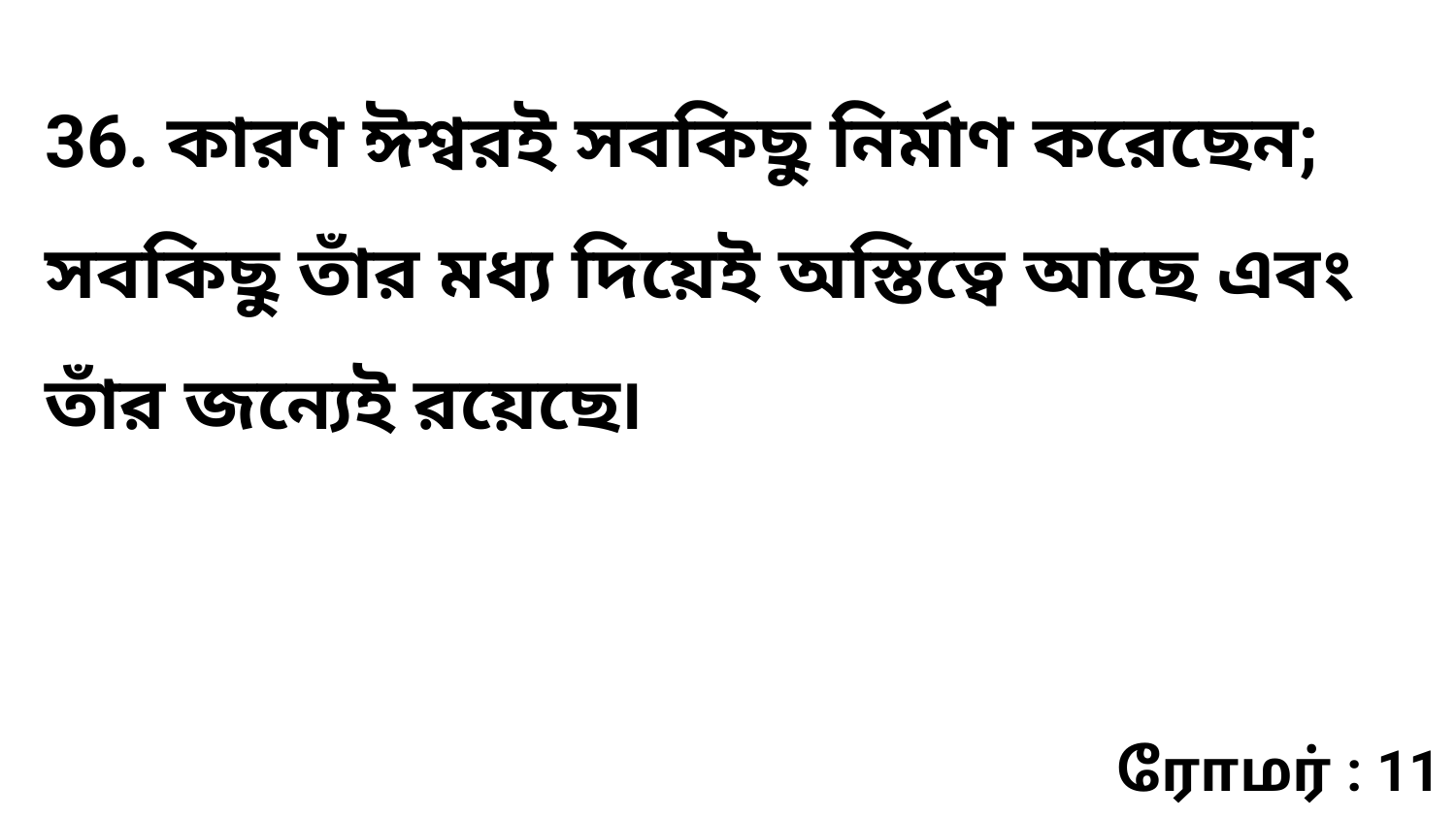

36. কারণ ঈশ্বরই সবকিছু নির্মাণ করেছেন; সবকিছু তাঁর মধ্য দিয়েই অস্তিত্বে আছে এবং তাঁর জন্যেই রয়েছে৷
ரோமர் : 11